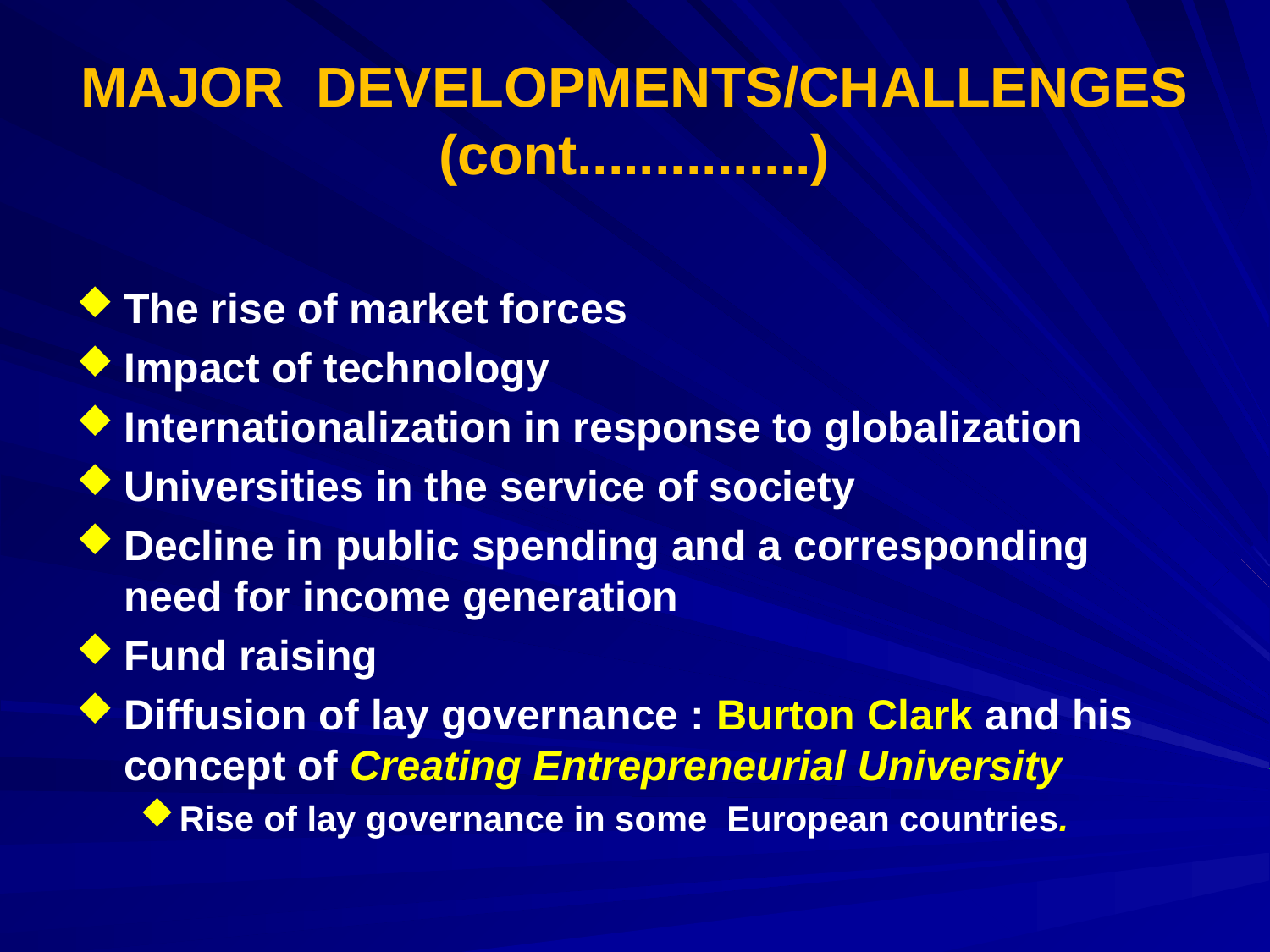

# MAJOR  DEVELOPMENTS/CHALLENGES (cont...............)
The rise of market forces
Impact of technology
Internationalization in response to globalization
Universities in the service of society
Decline in public spending and a corresponding need for income generation
Fund raising
Diffusion of lay governance : Burton Clark and his concept of Creating Entrepreneurial University
Rise of lay governance in some  European countries.